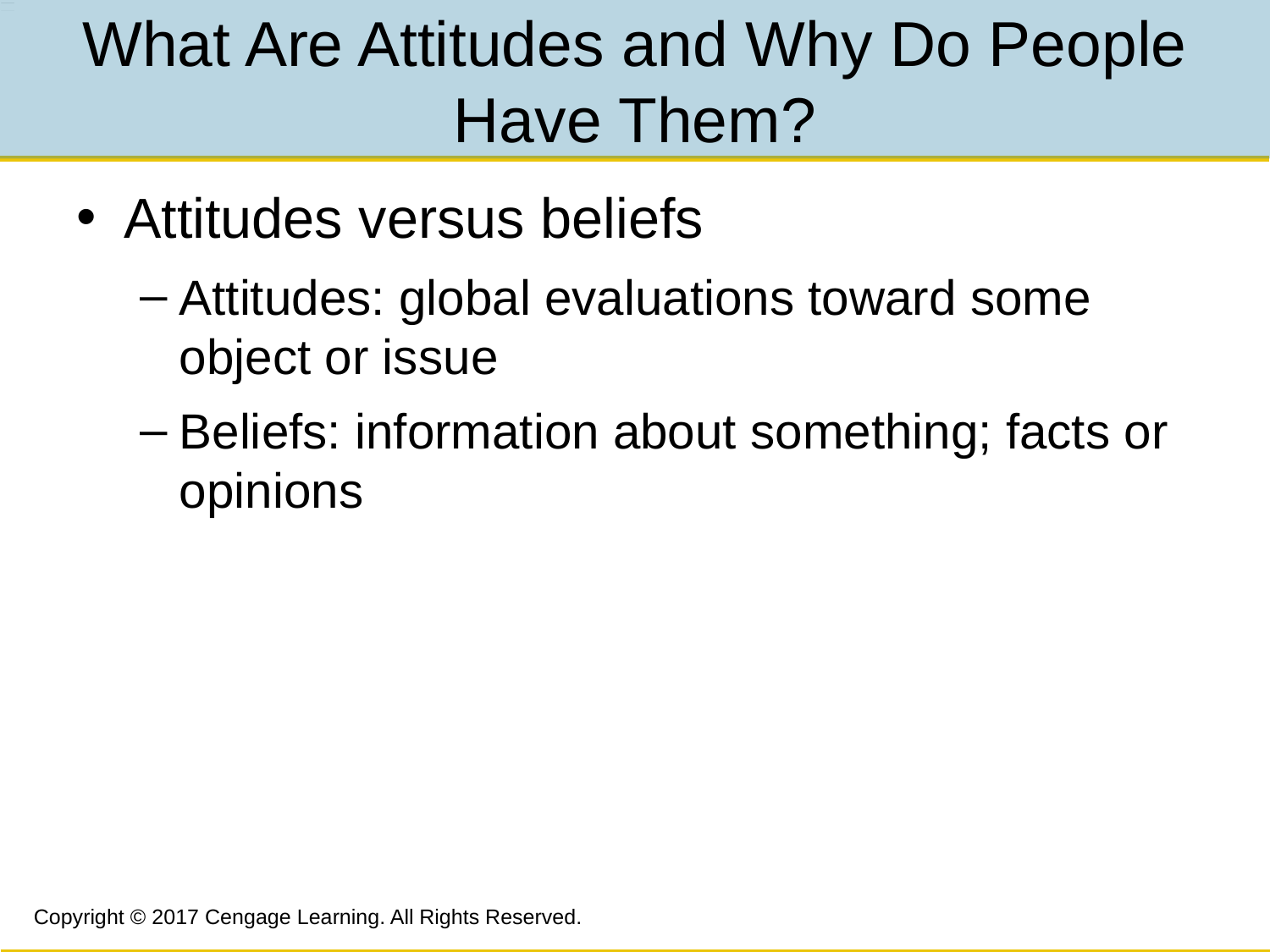

# What Are Attitudes and Why Do People Have Them?
Attitudes versus beliefs
Attitudes: global evaluations toward some object or issue
Beliefs: information about something; facts or opinions
Copyright © 2017 Cengage Learning. All Rights Reserved.